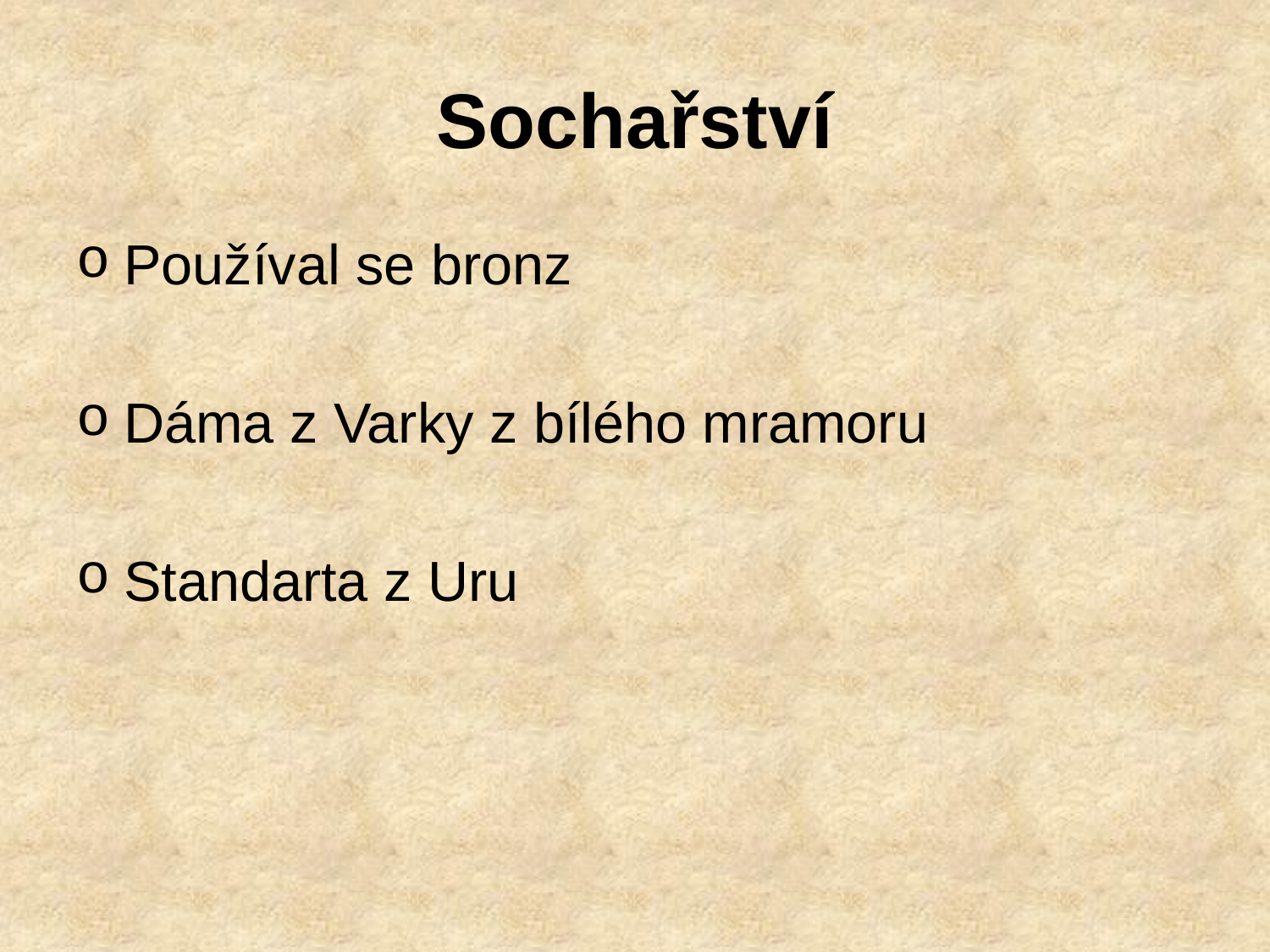

# Sochařství
Používal se bronz

Dáma z Varky z bílého mramoru

Standarta z Uru